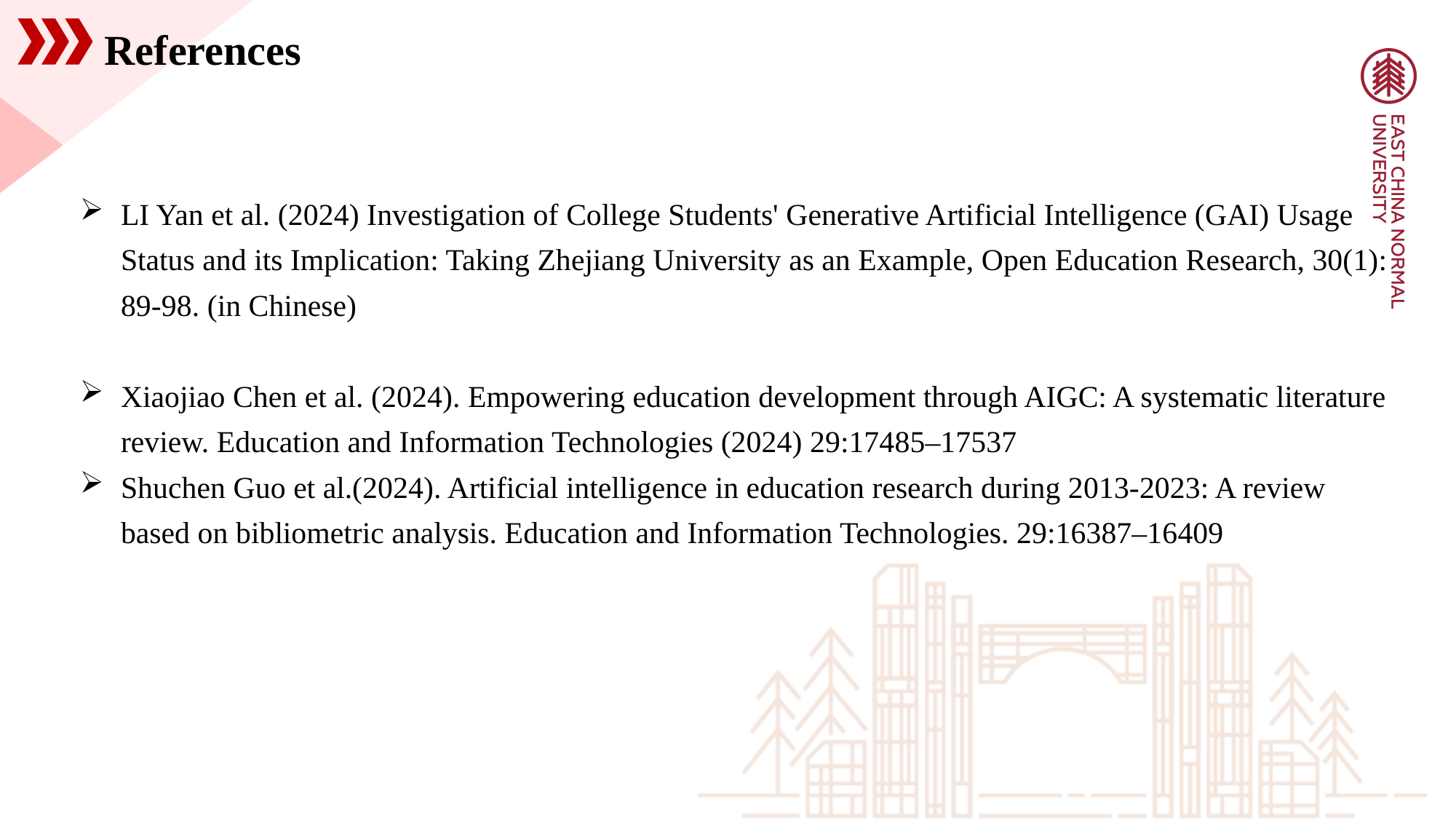

References

LI Yan et al. (2024) Investigation of College Students' Generative Artificial Intelligence (GAI) Usage Status and its Implication: Taking Zhejiang University as an Example, Open Education Research, 30(1): 89-98. (in Chinese)

Xiaojiao Chen et al. (2024). Empowering education development through AIGC: A systematic literature review. Education and Information Technologies (2024) 29:17485–17537
Shuchen Guo et al.(2024). Artificial intelligence in education research during 2013-2023: A review based on bibliometric analysis. Education and Information Technologies. 29:16387–16409